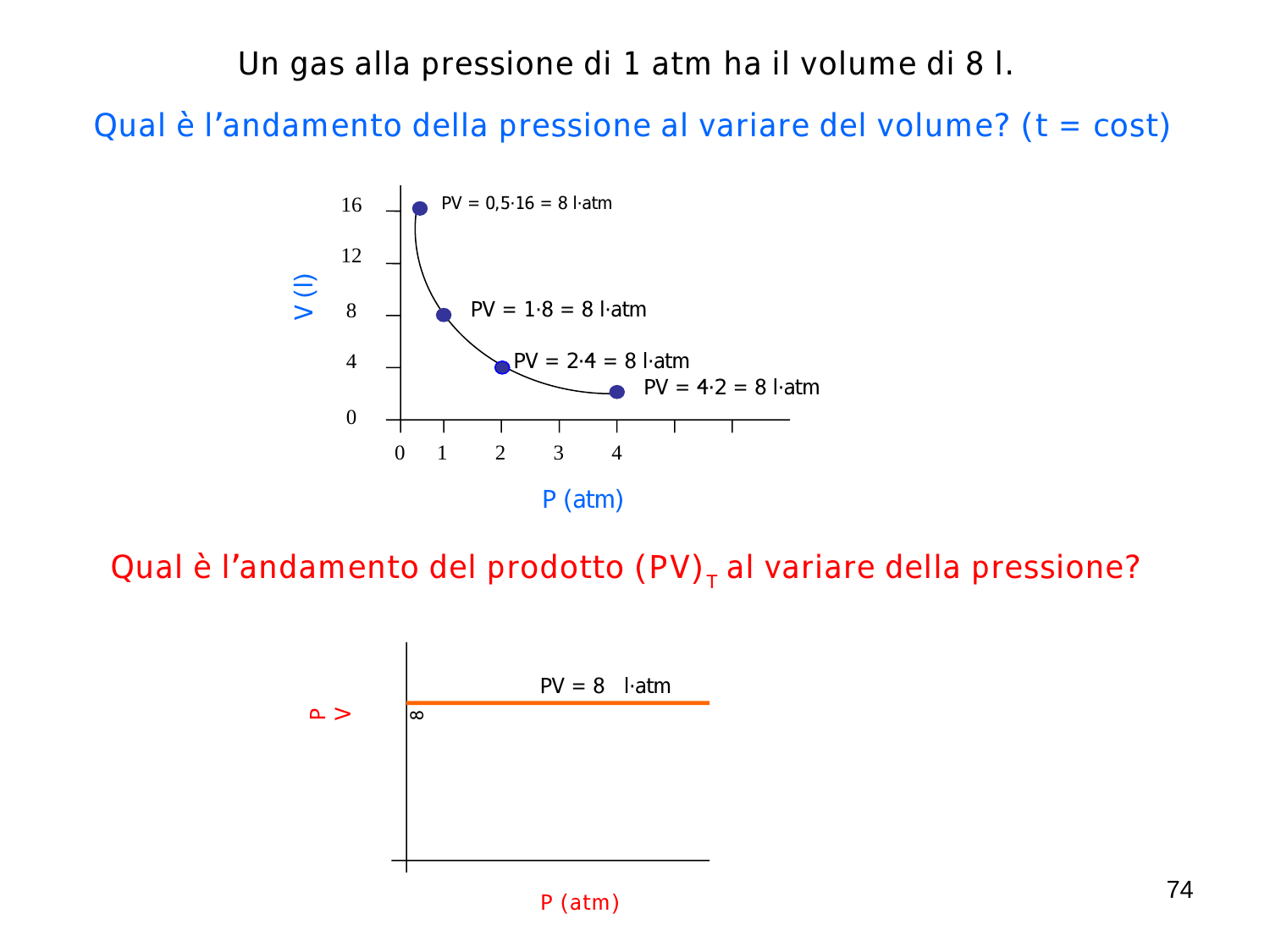

Un gas alla pressione di 1 atm ha il volume di 8 l.
Qual è l’andamento della pressione al variare del volume? (t = cost)
16

12

PV = 0,5∙16 = 8 l∙atm

V (l)
PV = 1∙8 = 8 l∙atm
 8

 4

PV = 2∙4 = 8 l∙atm

PV = 4∙2 = 8 l∙atm

 0

0      1         2         3         4
P (atm)
Qual è l’andamento del prodotto (PV)T al variare della pressione?
PV

     8

PV = 8   l∙atm

P (atm)
74